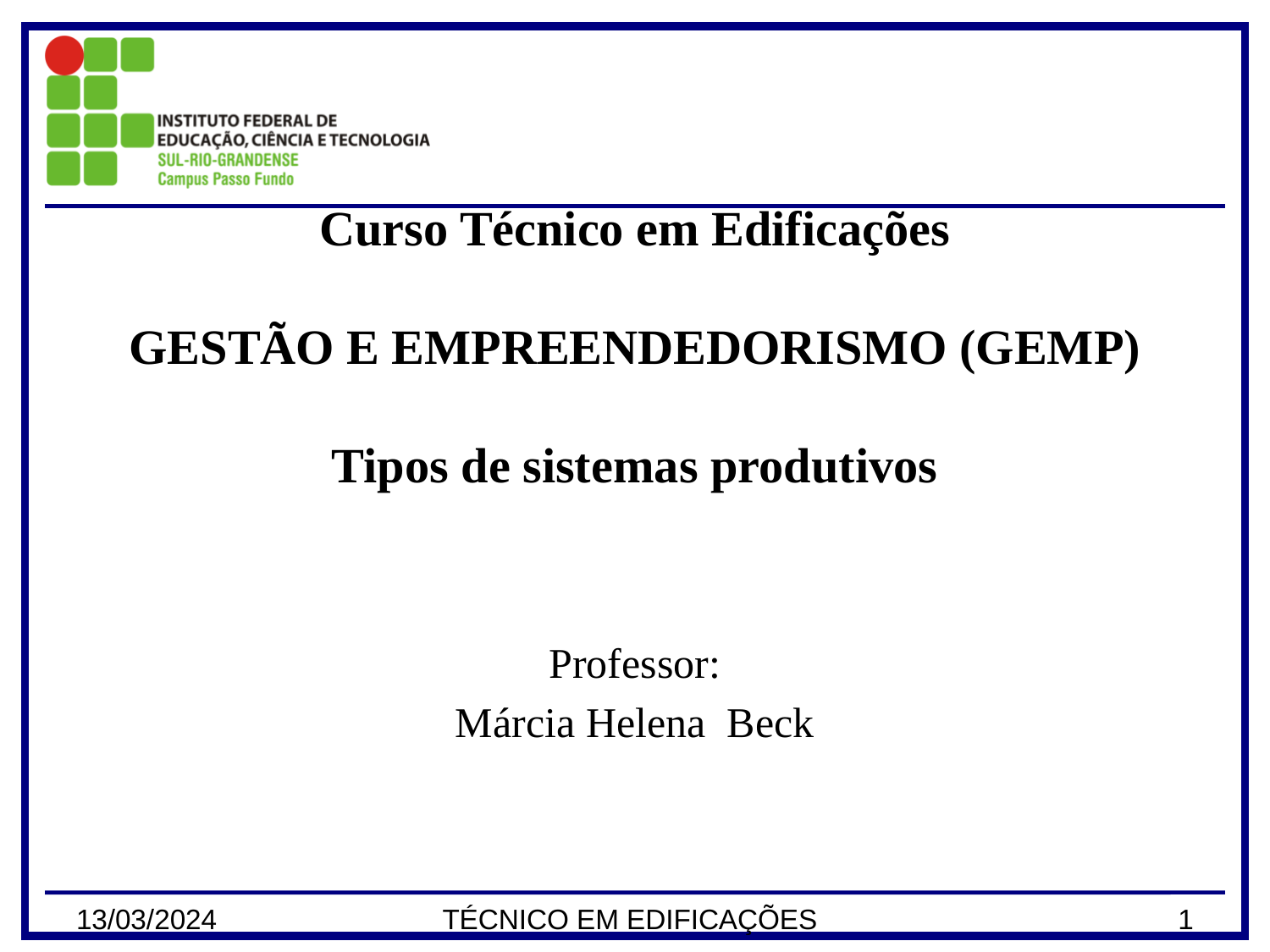

# Curso Técnico em Edificações GESTÃO E EMPREENDEDORISMO (GEMP) Tipos de sistemas produtivos
Professor:
Márcia Helena  Beck
13/03/2024
TÉCNICO EM EDIFICAÇÕES
1